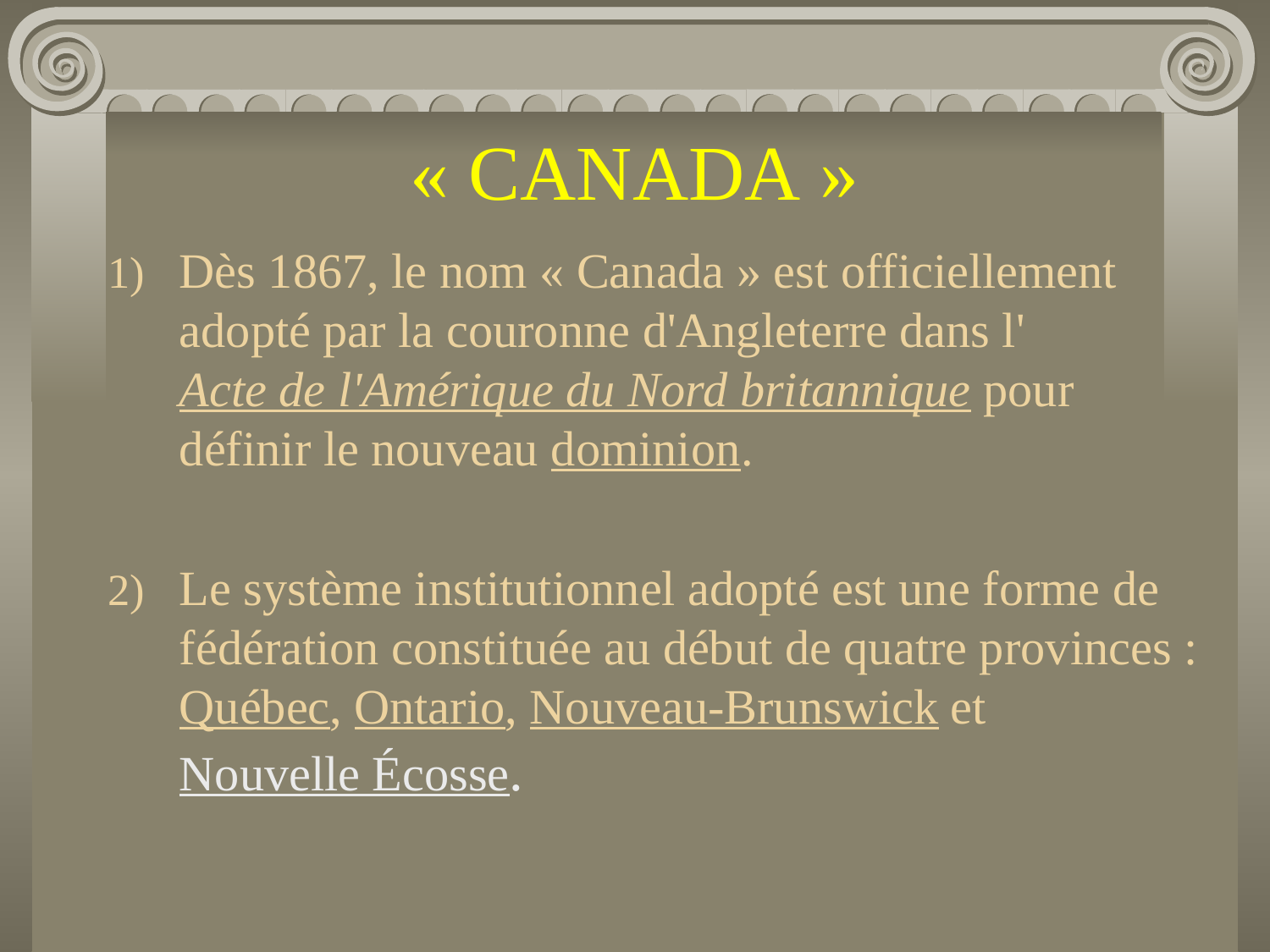

# « CANADA »
Dès 1867, le nom « Canada » est officiellement adopté par la couronne d'Angleterre dans l'Acte de l'Amérique du Nord britannique pour définir le nouveau dominion.

Le système institutionnel adopté est une forme de fédération constituée au début de quatre provinces : Québec, Ontario, Nouveau-Brunswick et Nouvelle Écosse.